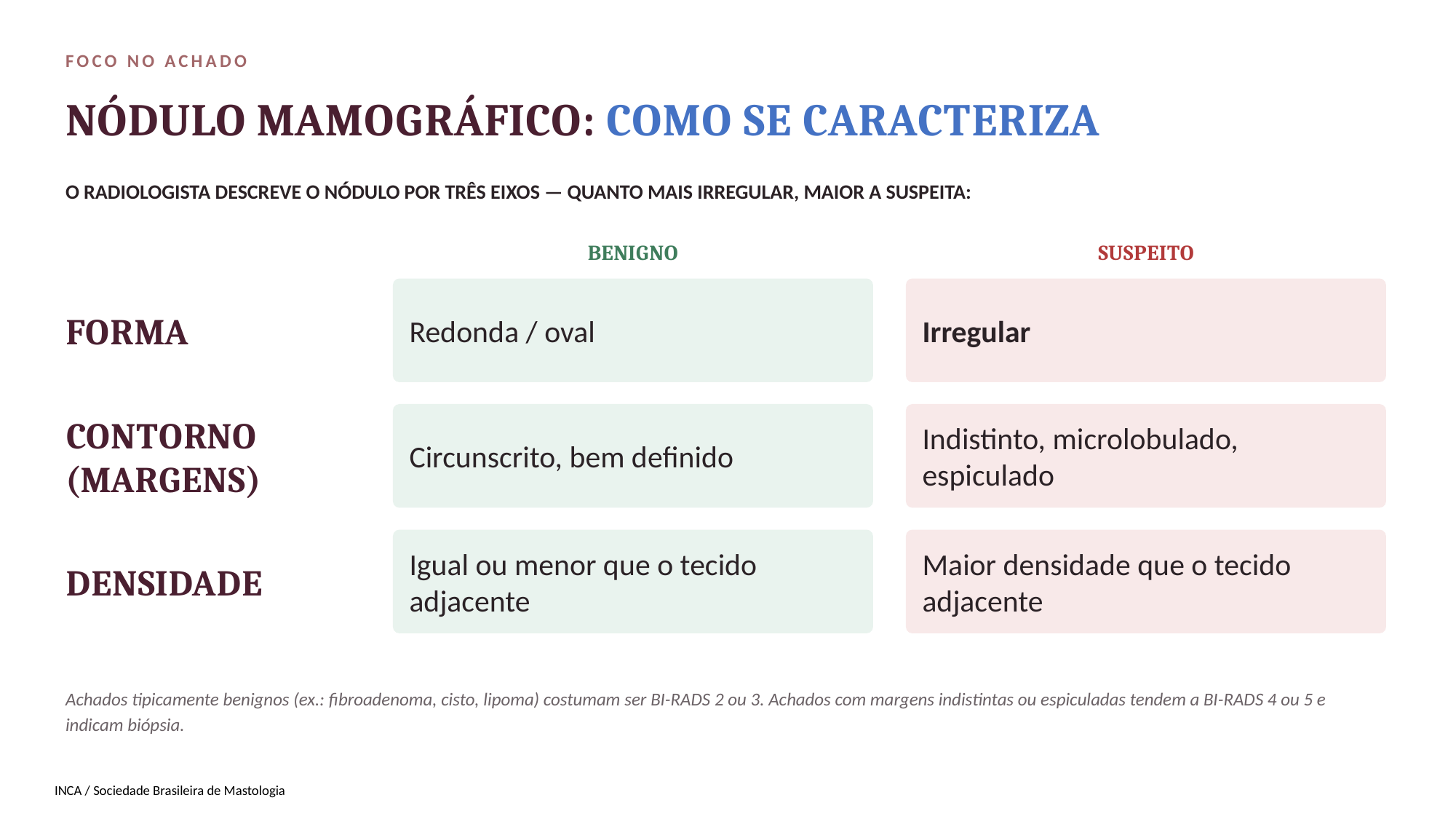

FOCO NO ACHADO
NÓDULO MAMOGRÁFICO: COMO SE CARACTERIZA
O RADIOLOGISTA DESCREVE O NÓDULO POR TRÊS EIXOS — QUANTO MAIS IRREGULAR, MAIOR A SUSPEITA:
BENIGNO
SUSPEITO
FORMA

Redonda / oval

Irregular
CONTORNO (MARGENS)

Circunscrito, bem definido

Indistinto, microlobulado, espiculado
DENSIDADE

Igual ou menor que o tecido adjacente

Maior densidade que o tecido adjacente
Achados tipicamente benignos (ex.: fibroadenoma, cisto, lipoma) costumam ser BI-RADS 2 ou 3. Achados com margens indistintas ou espiculadas tendem a BI-RADS 4 ou 5 e indicam biópsia.
INCA / Sociedade Brasileira de Mastologia